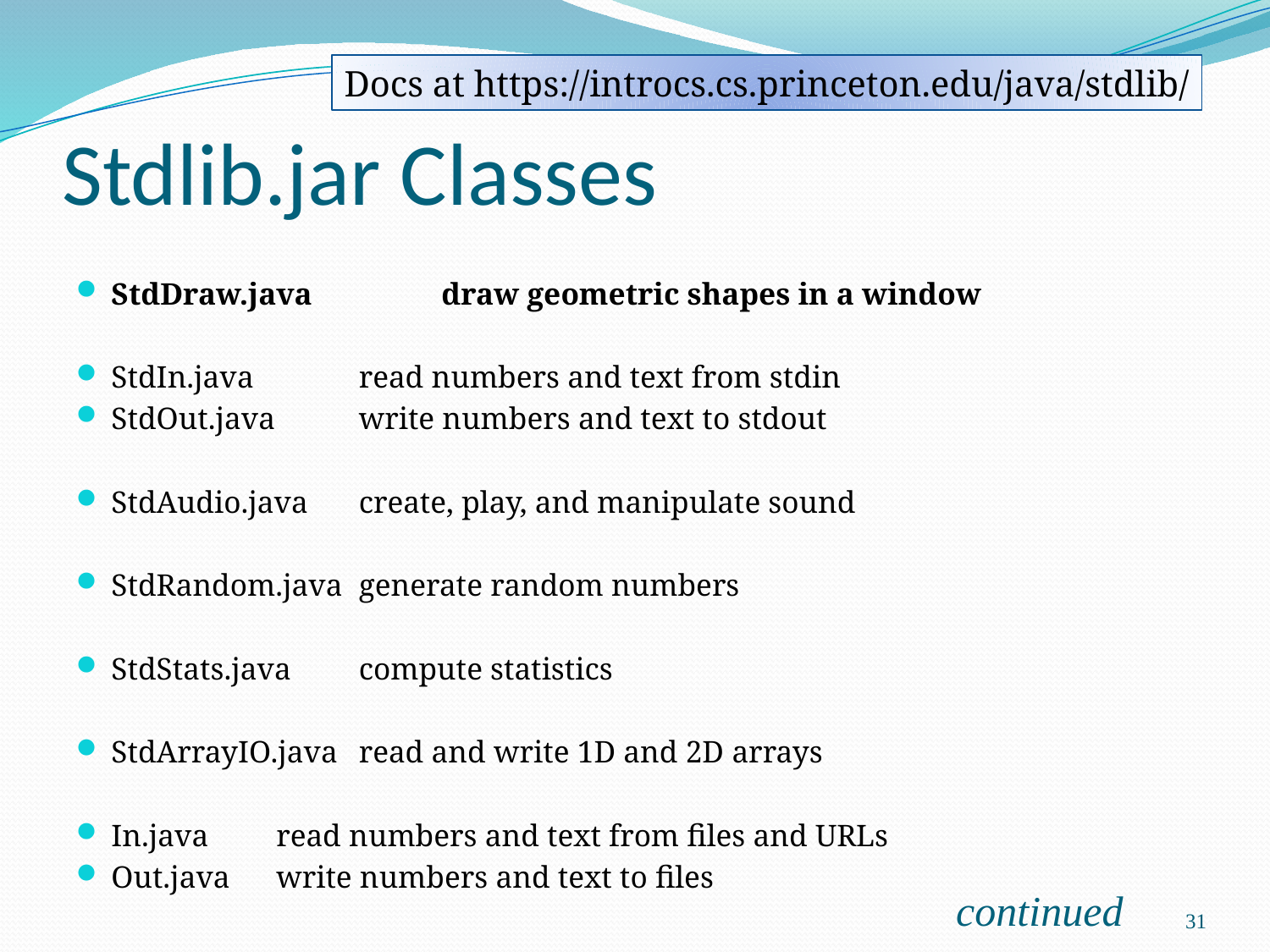

Docs at https://introcs.cs.princeton.edu/java/stdlib/
# Stdlib.jar Classes
StdDraw.java          	draw geometric shapes in a window

StdIn.java         		read numbers and text from stdin
StdOut.java 		write numbers and text to stdout

StdAudio.java     	create, play, and manipulate sound

StdRandom.java 	generate random numbers

StdStats.java 		compute statistics

StdArrayIO.java 	read and write 1D and 2D arrays

In.java 		read numbers and text from files and URLs
Out.java 		write numbers and text to files

continued
31